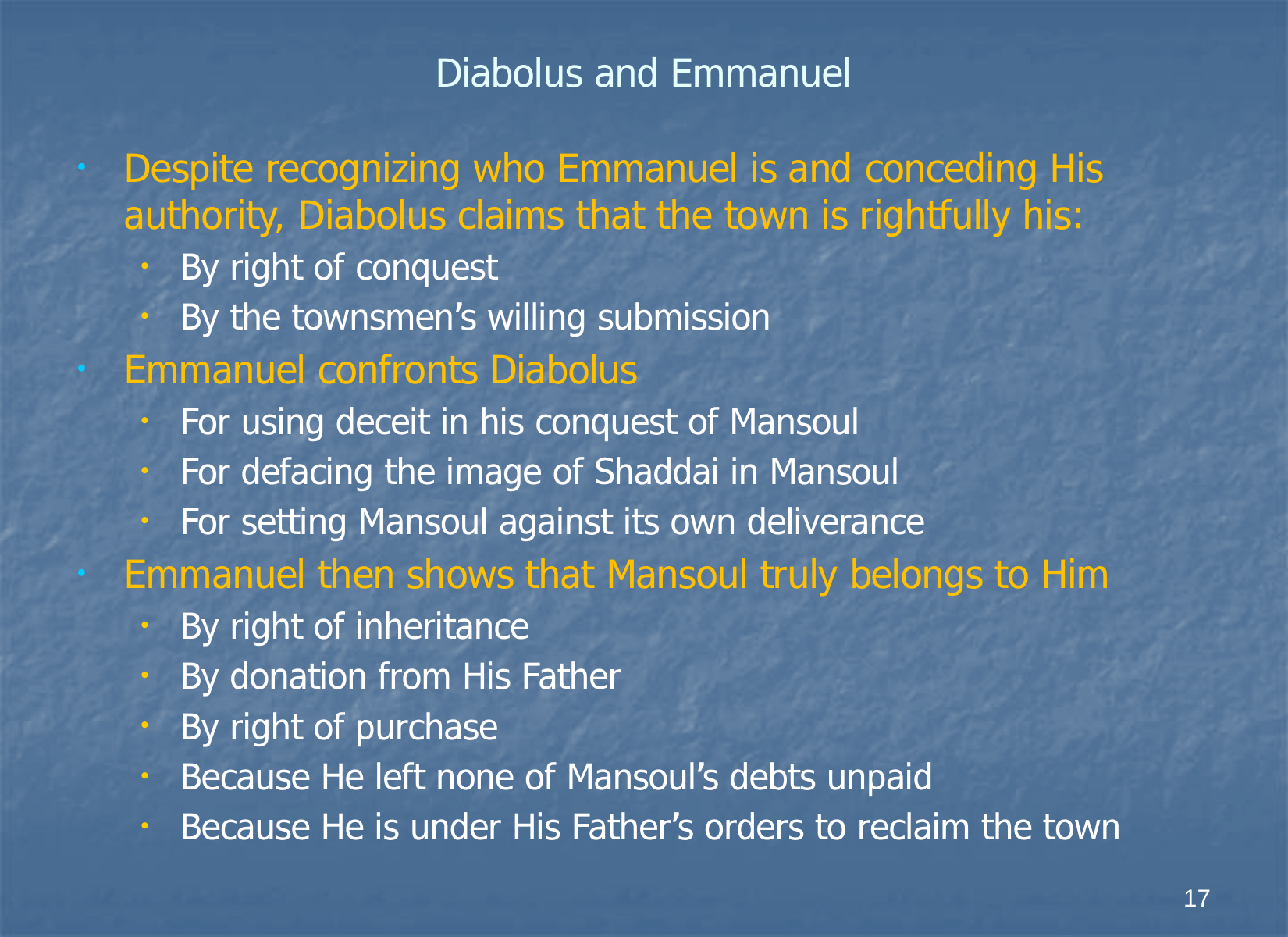

# Diabolus and Emmanuel
Despite recognizing who Emmanuel is and conceding His authority, Diabolus claims that the town is rightfully his:
By right of conquest
By the townsmen’s willing submission
Emmanuel confronts Diabolus
For using deceit in his conquest of Mansoul
For defacing the image of Shaddai in Mansoul
For setting Mansoul against its own deliverance
Emmanuel then shows that Mansoul truly belongs to Him
By right of inheritance
By donation from His Father
By right of purchase
Because He left none of Mansoul’s debts unpaid
Because He is under His Father’s orders to reclaim the town

17